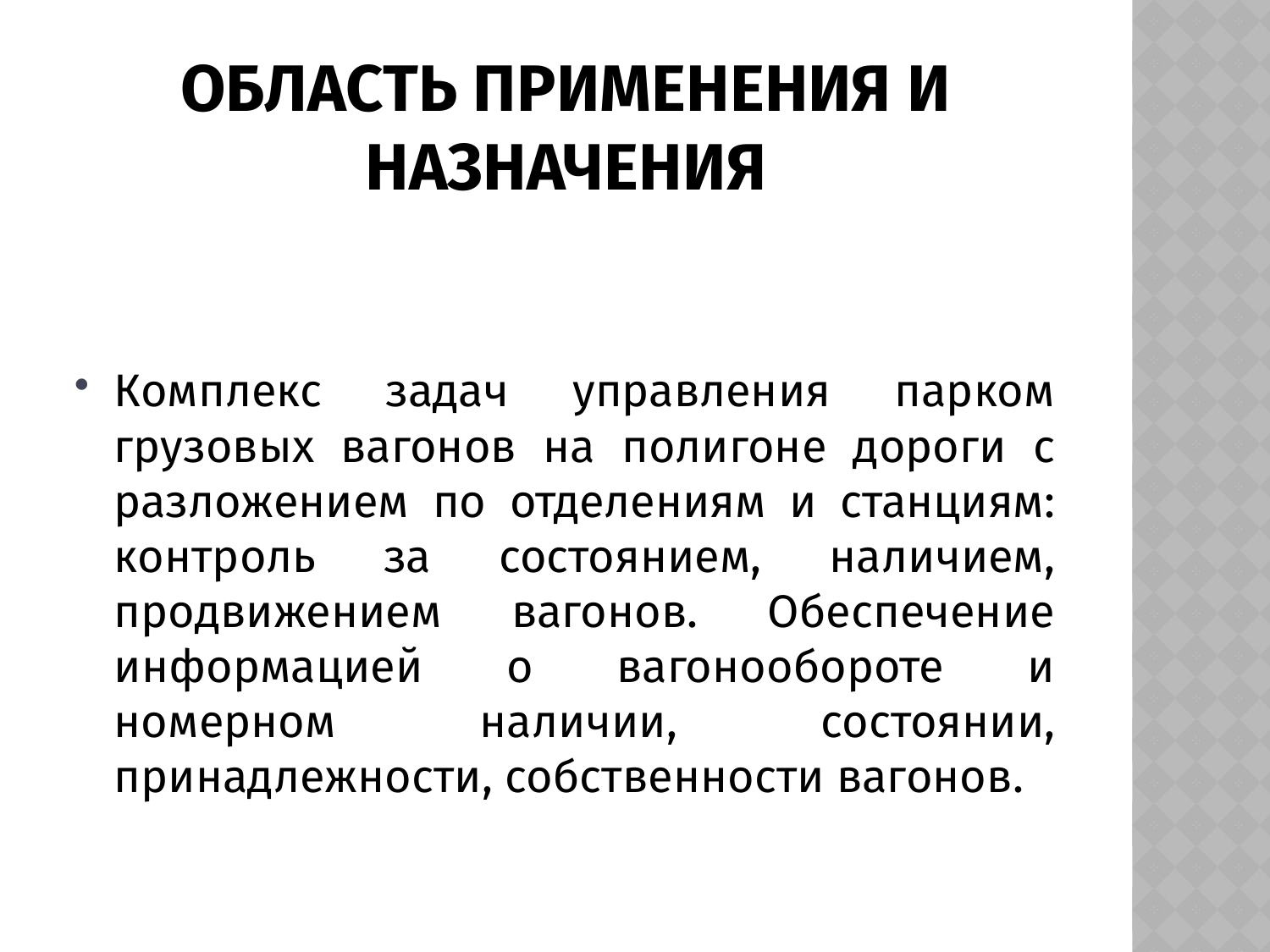

# Область применения и назначения

Комплекс задач управления парком грузовых вагонов на полигоне дороги с разложением по отделениям и станциям: контроль за состоянием, наличием, продвижением вагонов. Обеспечение информацией о вагонообороте и номерном наличии, состоянии, принадлежности, собственности вагонов.